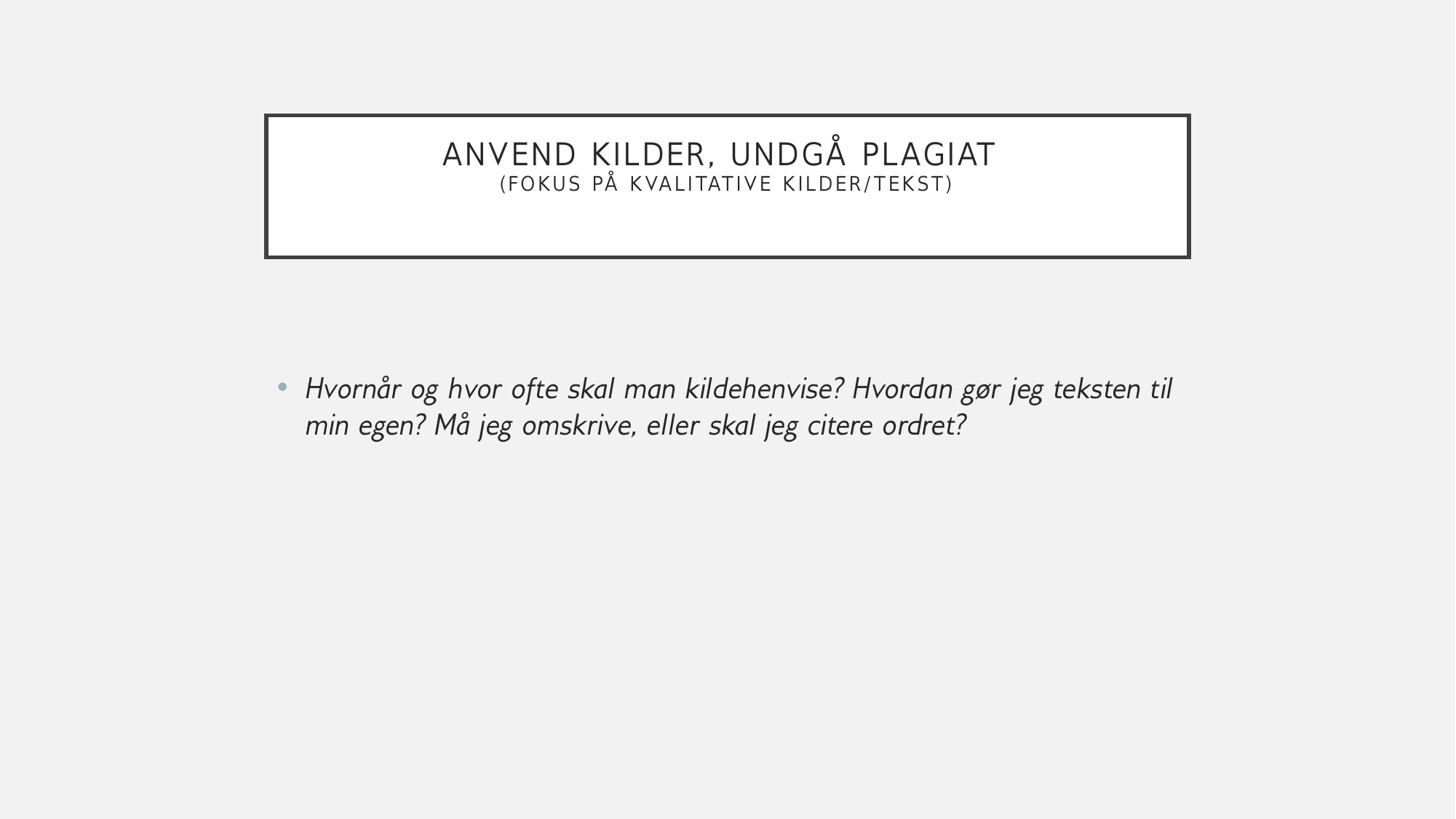

# Anvend kilder, undgå plagiat (fokus på kvalitative kilder/tekst)

Hvornår og hvor ofte skal man kildehenvise? Hvordan gør jeg teksten til min egen? Må jeg omskrive, eller skal jeg citere ordret?